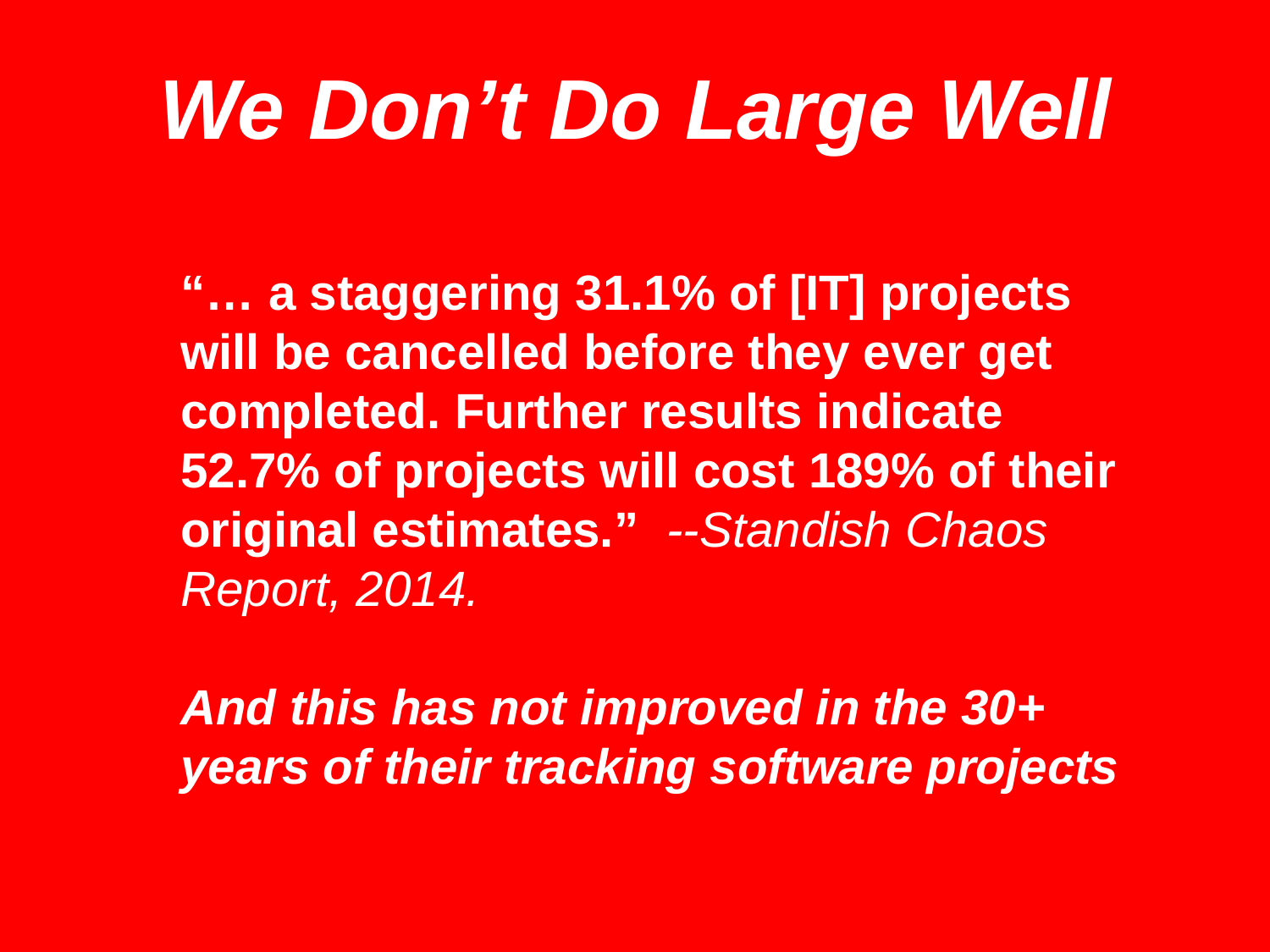

We Don’t Do Large Well
“… a staggering 31.1% of [IT] projects will be cancelled before they ever get completed. Further results indicate 52.7% of projects will cost 189% of their original estimates.”  --Standish Chaos Report, 2014.

And this has not improved in the 30+ years of their tracking software projects